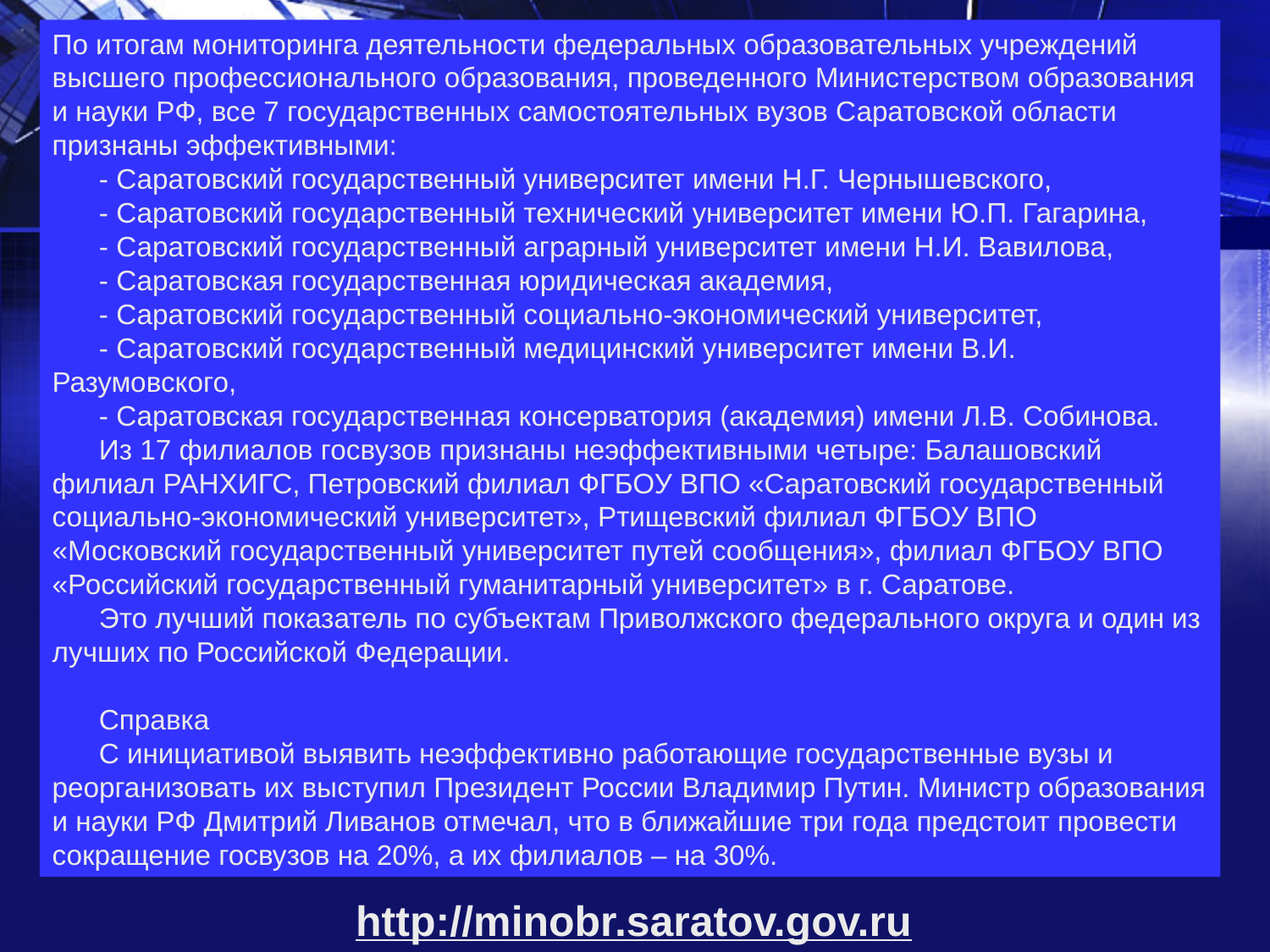

По итогам мониторинга деятельности федеральных образовательных учреждений высшего профессионального образования, проведенного Министерством образования и науки РФ, все 7 государственных самостоятельных вузов Саратовской области признаны эффективными: 
      - Саратовский государственный университет имени Н.Г. Чернышевского, 
      - Саратовский государственный технический университет имени Ю.П. Гагарина, 
      - Саратовский государственный аграрный университет имени Н.И. Вавилова, 
      - Саратовская государственная юридическая академия, 
      - Саратовский государственный социально-экономический университет, 
      - Саратовский государственный медицинский университет имени В.И. Разумовского, 
      - Саратовская государственная консерватория (академия) имени Л.В. Собинова. 
      Из 17 филиалов госвузов признаны неэффективными четыре: Балашовский филиал РАНХИГС, Петровский филиал ФГБОУ ВПО «Саратовский государственный социально-экономический университет», Ртищевский филиал ФГБОУ ВПО «Московский государственный университет путей сообщения», филиал ФГБОУ ВПО «Российский государственный гуманитарный университет» в г. Саратове. 
      Это лучший показатель по субъектам Приволжского федерального округа и один из лучших по Российской Федерации. 
      
      Справка 
      С инициативой выявить неэффективно работающие государственные вузы и реорганизовать их выступил Президент России Владимир Путин. Министр образования и науки РФ Дмитрий Ливанов отмечал, что в ближайшие три года предстоит провести сокращение госвузов на 20%, а их филиалов – на 30%.
http://minobr.saratov.gov.ru